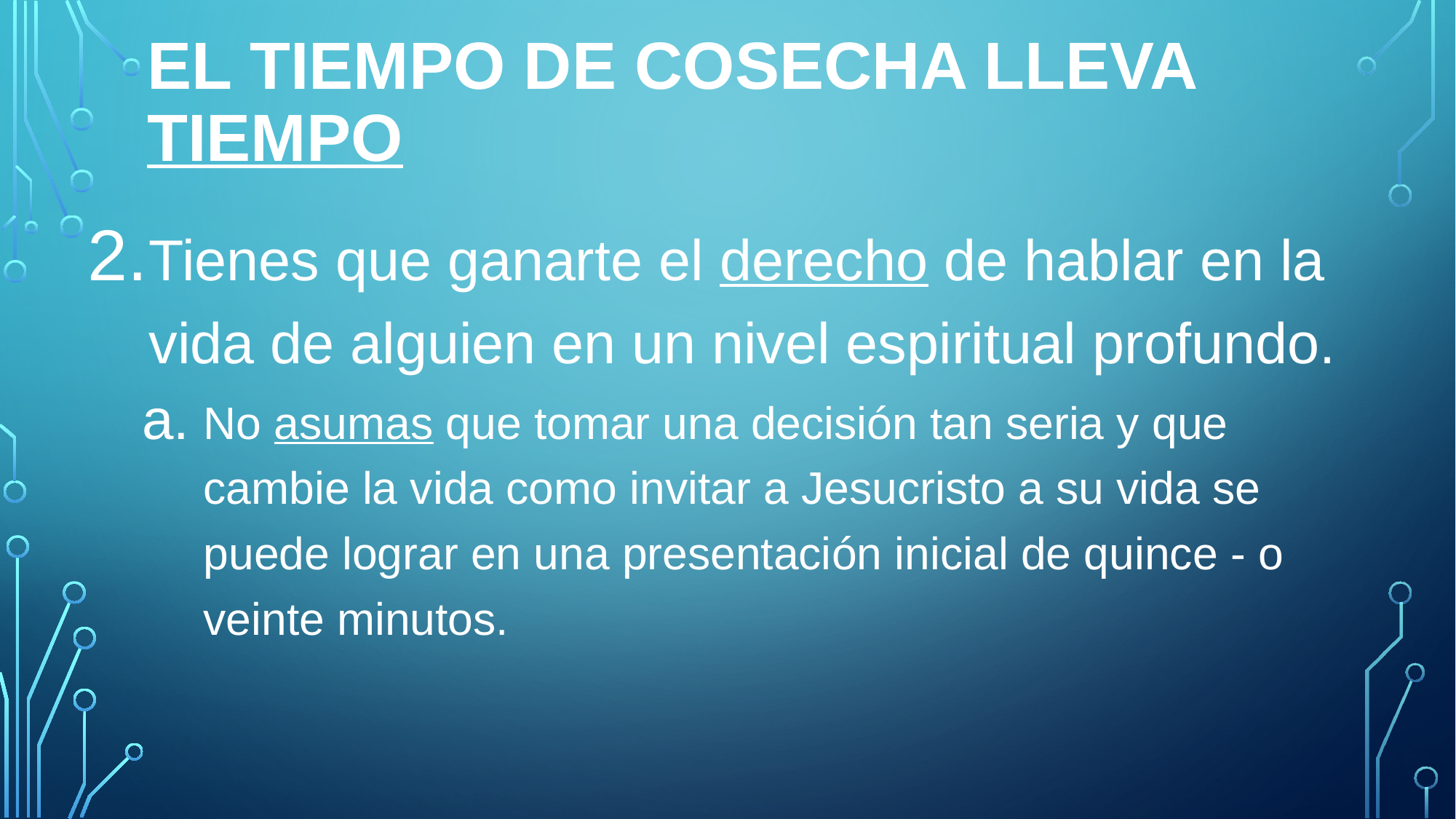

El tiempo de cosecha lleva tiempo
Tienes que ganarte el derecho de hablar en la vida de alguien en un nivel espiritual profundo.
No asumas que tomar una decisión tan seria y que cambie la vida como invitar a Jesucristo a su vida se puede lograr en una presentación inicial de quince - o veinte minutos.